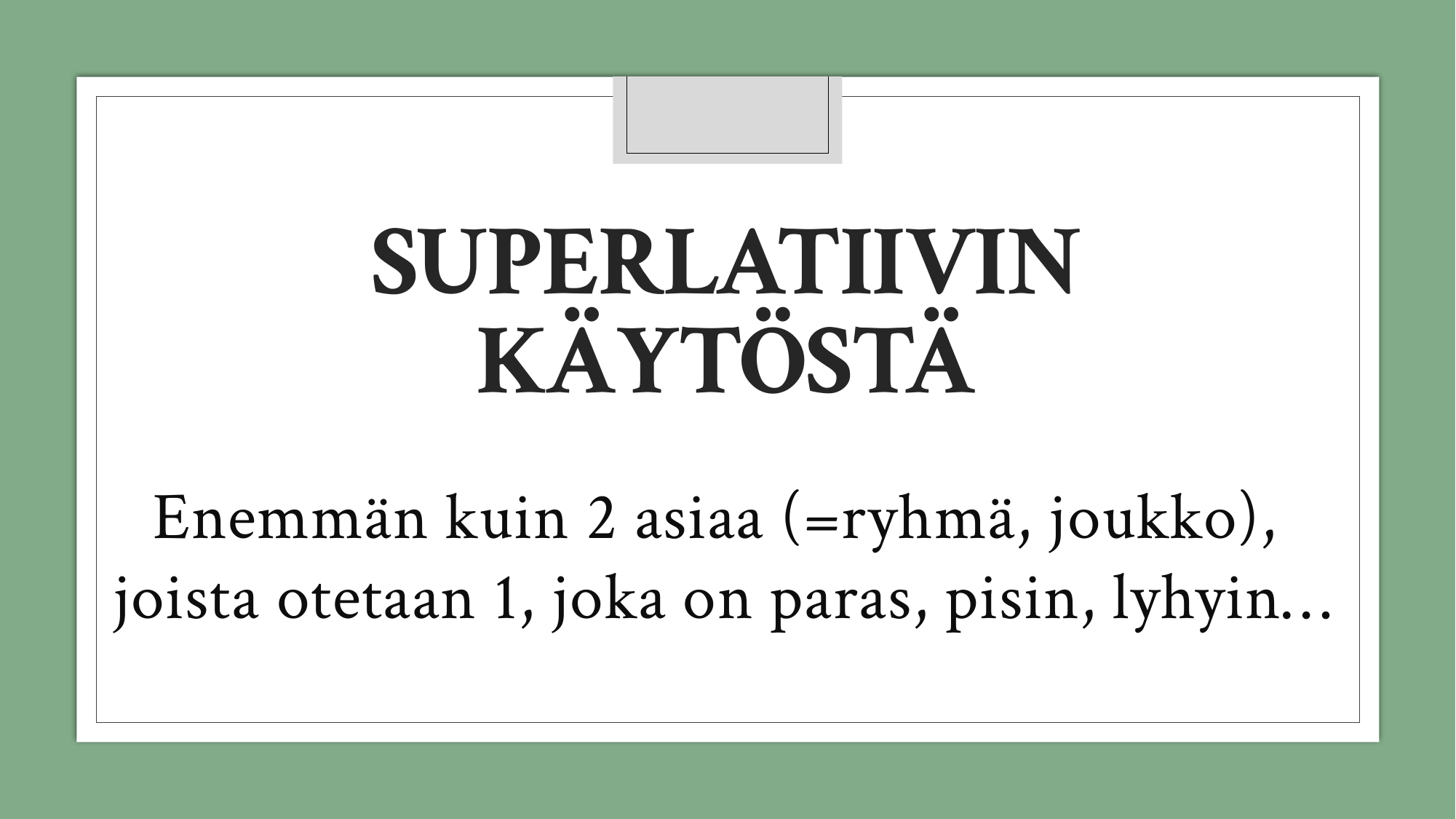

# SUPERLATIIVIN KÄYTÖSTÄ
Enemmän kuin 2 asiaa (=ryhmä, joukko),
joista otetaan 1, joka on paras, pisin, lyhyin…